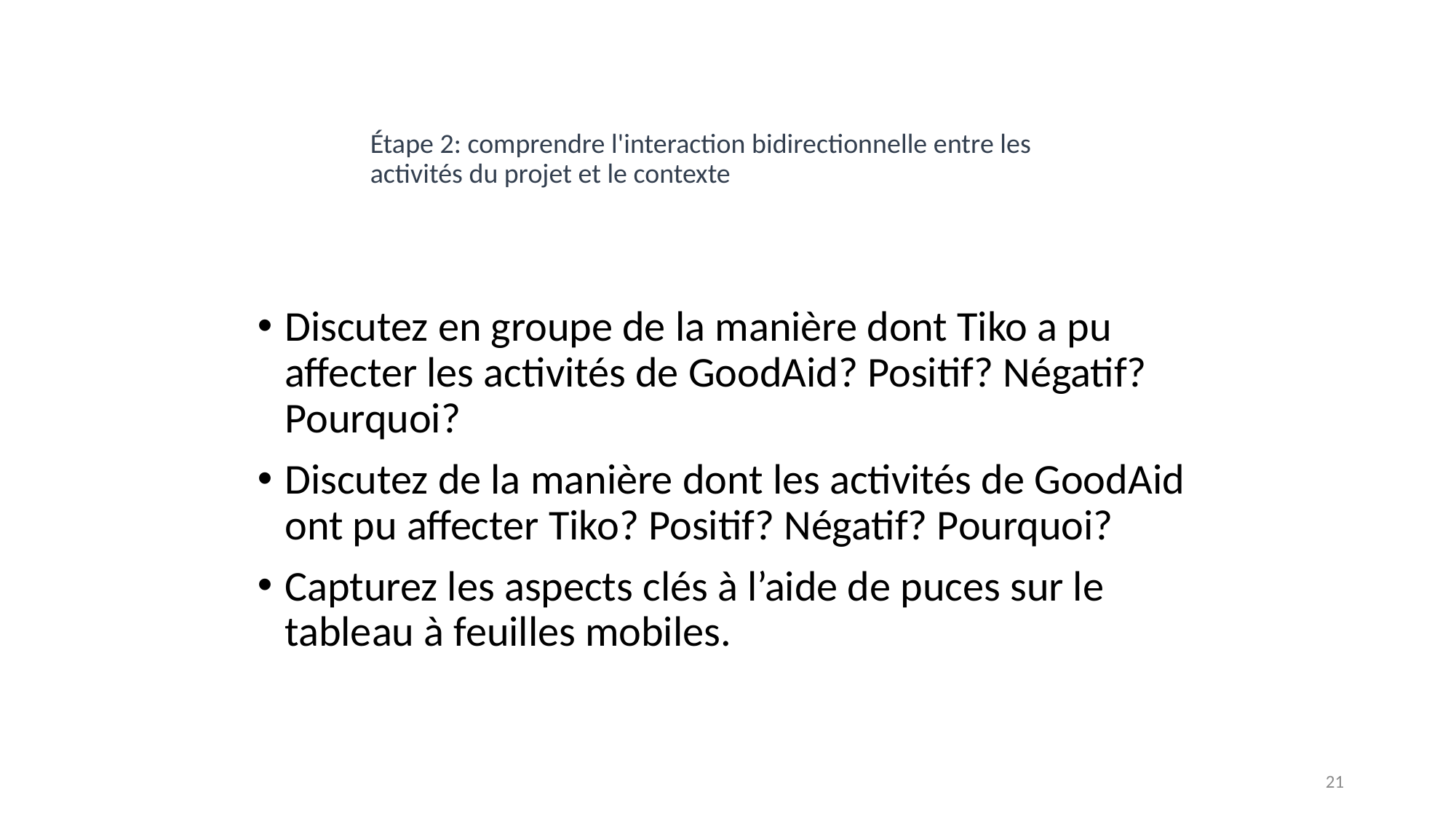

# Étape 2: comprendre l'interaction bidirectionnelle entre les activités du projet et le contexte
Discutez en groupe de la manière dont Tiko a pu affecter les activités de GoodAid? Positif? Négatif? Pourquoi?
Discutez de la manière dont les activités de GoodAid ont pu affecter Tiko? Positif? Négatif? Pourquoi?
Capturez les aspects clés à l’aide de puces sur le tableau à feuilles mobiles.
21